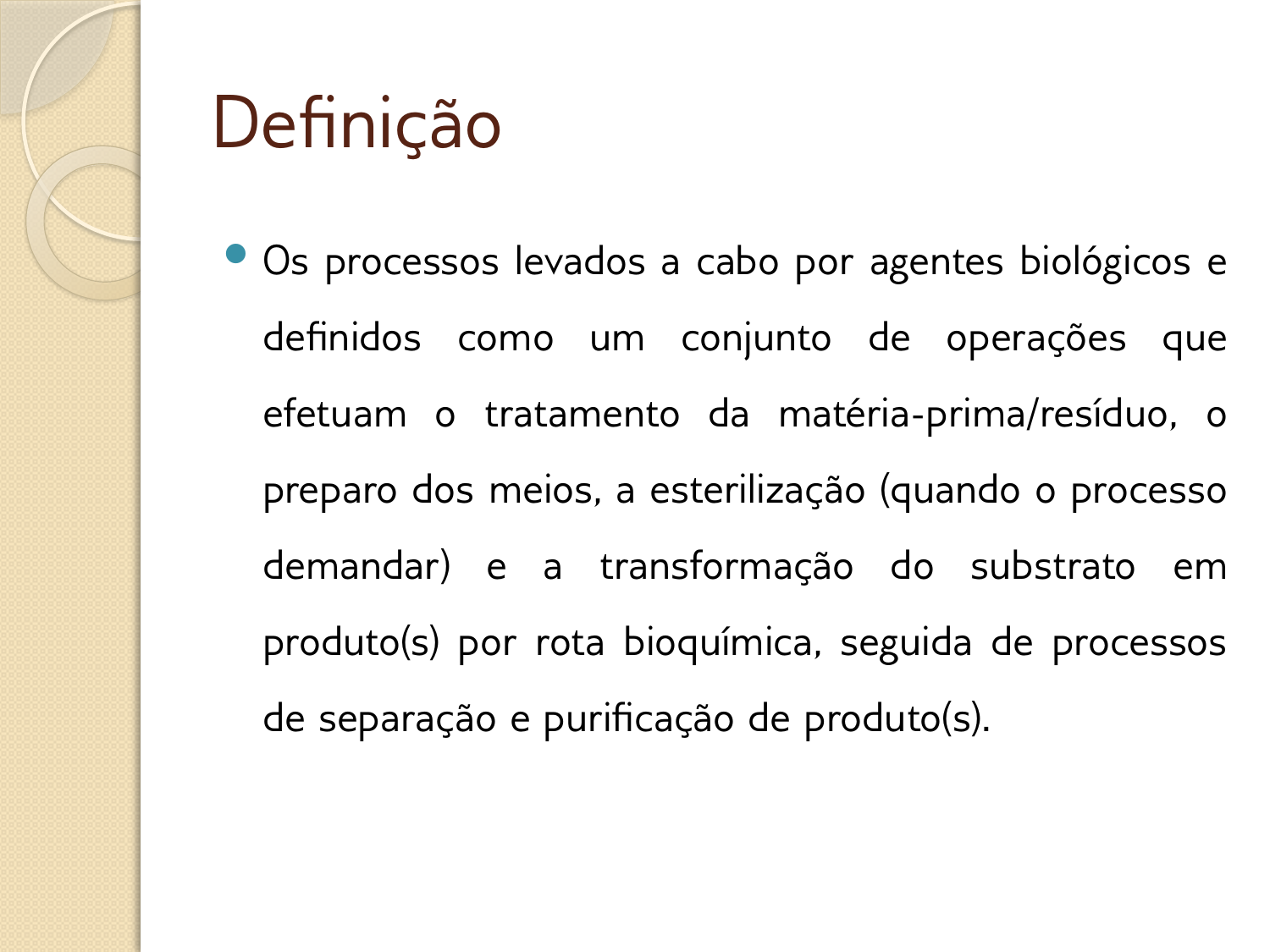

# Definição
Os processos levados a cabo por agentes biológicos e definidos como um conjunto de operações que efetuam o tratamento da matéria-prima/resíduo, o preparo dos meios, a esterilização (quando o processo demandar) e a transformação do substrato em produto(s) por rota bioquímica, seguida de processos de separação e purificação de produto(s).